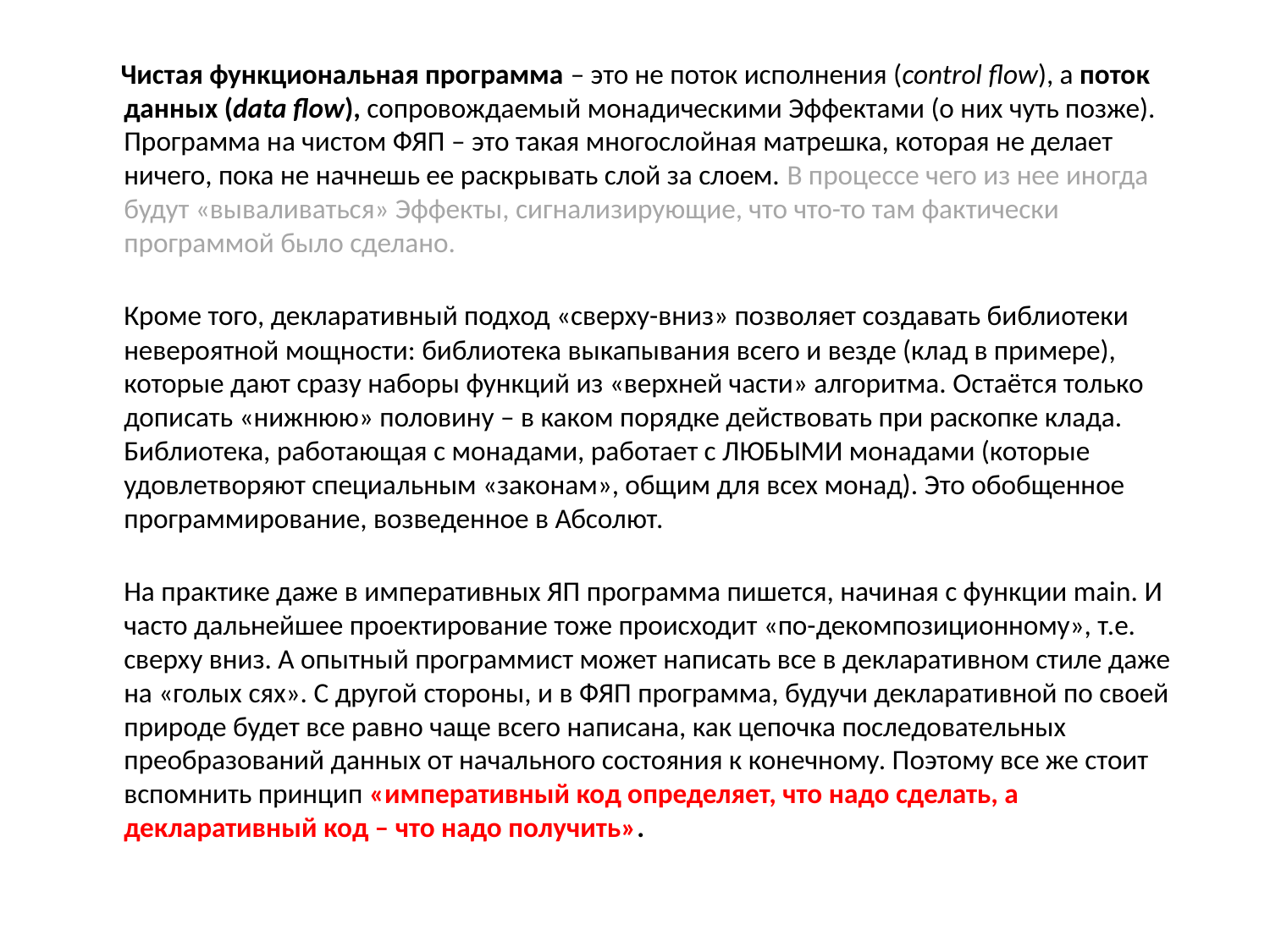

Чистая функциональная программа – это не поток исполнения (control flow), а поток данных (data flow), сопровождаемый монадическими Эффектами (о них чуть позже). Программа на чистом ФЯП – это такая многослойная матрешка, которая не делает ничего, пока не начнешь ее раскрывать слой за слоем. В процессе чего из нее иногда будут «вываливаться» Эффекты, сигнализирующие, что что-то там фактически программой было сделано.
Кроме того, декларативный подход «сверху-вниз» позволяет создавать библиотеки невероятной мощности: библиотека выкапывания всего и везде (клад в примере), которые дают сразу наборы функций из «верхней части» алгоритма. Остаётся только дописать «нижнюю» половину – в каком порядке действовать при раскопке клада. Библиотека, работающая с монадами, работает с ЛЮБЫМИ монадами (которые удовлетворяют специальным «законам», общим для всех монад). Это обобщенное программирование, возведенное в Абсолют.
На практике даже в императивных ЯП программа пишется, начиная с функции main. И часто дальнейшее проектирование тоже происходит «по-декомпозиционному», т.е. сверху вниз. А опытный программист может написать все в декларативном стиле даже на «голых сях». С другой стороны, и в ФЯП программа, будучи декларативной по своей природе будет все равно чаще всего написана, как цепочка последовательных преобразований данных от начального состояния к конечному. Поэтому все же стоит вспомнить принцип «императивный код определяет, что надо сделать, а декларативный код – что надо получить».